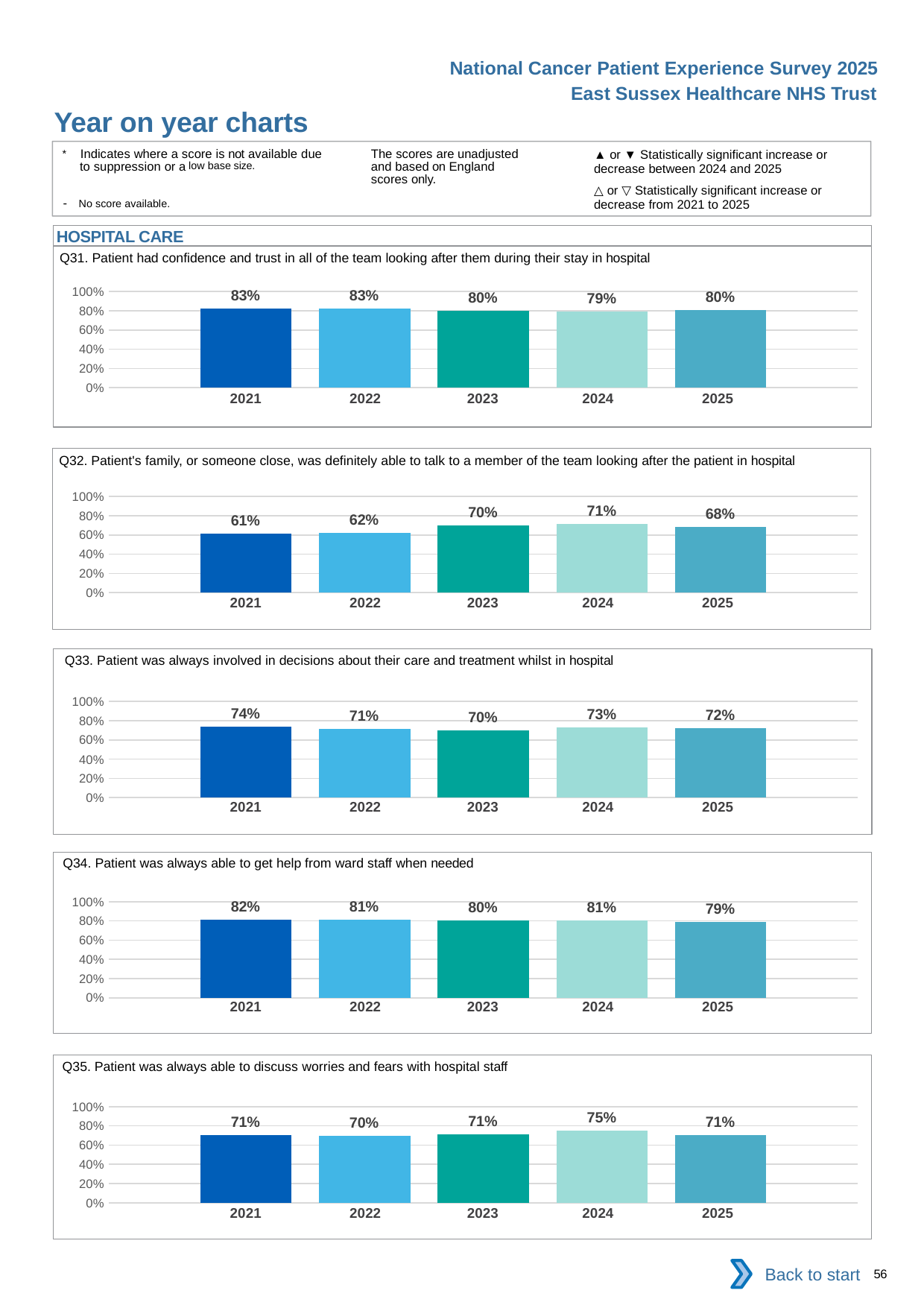

National Cancer Patient Experience Survey 2025
East Sussex Healthcare NHS Trust
Year on year charts (6)

The scores are unadjusted and based on England scores only.
*  Indicates where a score is not available due to suppression or a low base size.
- No score available.
▲ or ▼ Statistically significant increase or decrease between 2024 and 2025
△ or ▽ Statistically significant increase or decrease from 2021 to 2025
HOSPITAL CARE
Q31. Patient had confidence and trust in all of the team looking after them during their stay in hospital

### Chart

| Category | 2021 | 2022 | 2023 | 2024 | 2025 |
|---|---|---|---|---|---|
| Category 1 | 0.8260869 | 0.8255814 | 0.7985348 | 0.789916 | 0.8044444 |
| 2021 | 2022 | 2023 | 2024 | 2025 |
| --- | --- | --- | --- | --- |
|  |  |  |  |  |
Q32. Patient's family, or someone close, was definitely able to talk to a member of the team looking after the patient in hospital

### Chart

| Category | 2021 | 2022 | 2023 | 2024 | 2025 |
|---|---|---|---|---|---|
| Category 1 | 0.6111111 | 0.6232558 | 0.7018349 | 0.7142857 | 0.6797753 |
| 2021 | 2022 | 2023 | 2024 | 2025 |
| --- | --- | --- | --- | --- |
|  |  |  |  |  |
Q33. Patient was always involved in decisions about their care and treatment whilst in hospital

### Chart

| Category | 2021 | 2022 | 2023 | 2024 | 2025 |
|---|---|---|---|---|---|
| Category 1 | 0.739726 | 0.7148438 | 0.6954888 | 0.7339056 | 0.7232143 |
| 2021 | 2022 | 2023 | 2024 | 2025 |
| --- | --- | --- | --- | --- |
|  |  |  |  |  |
Q34. Patient was always able to get help from ward staff when needed

### Chart

| Category | 2021 | 2022 | 2023 | 2024 | 2025 |
|---|---|---|---|---|---|
| Category 1 | 0.8156682 | 0.8095238 | 0.8037736 | 0.8076923 | 0.7909091 |
| 2021 | 2022 | 2023 | 2024 | 2025 |
| --- | --- | --- | --- | --- |
|  |  |  |  |  |
Q35. Patient was always able to discuss worries and fears with hospital staff

### Chart

| Category | 2021 | 2022 | 2023 | 2024 | 2025 |
|---|---|---|---|---|---|
| Category 1 | 0.7069768 | 0.6996047 | 0.7142857 | 0.7533633 | 0.7050691 |
| 2021 | 2022 | 2023 | 2024 | 2025 |
| --- | --- | --- | --- | --- |
|  |  |  |  |  |
Back to start

56